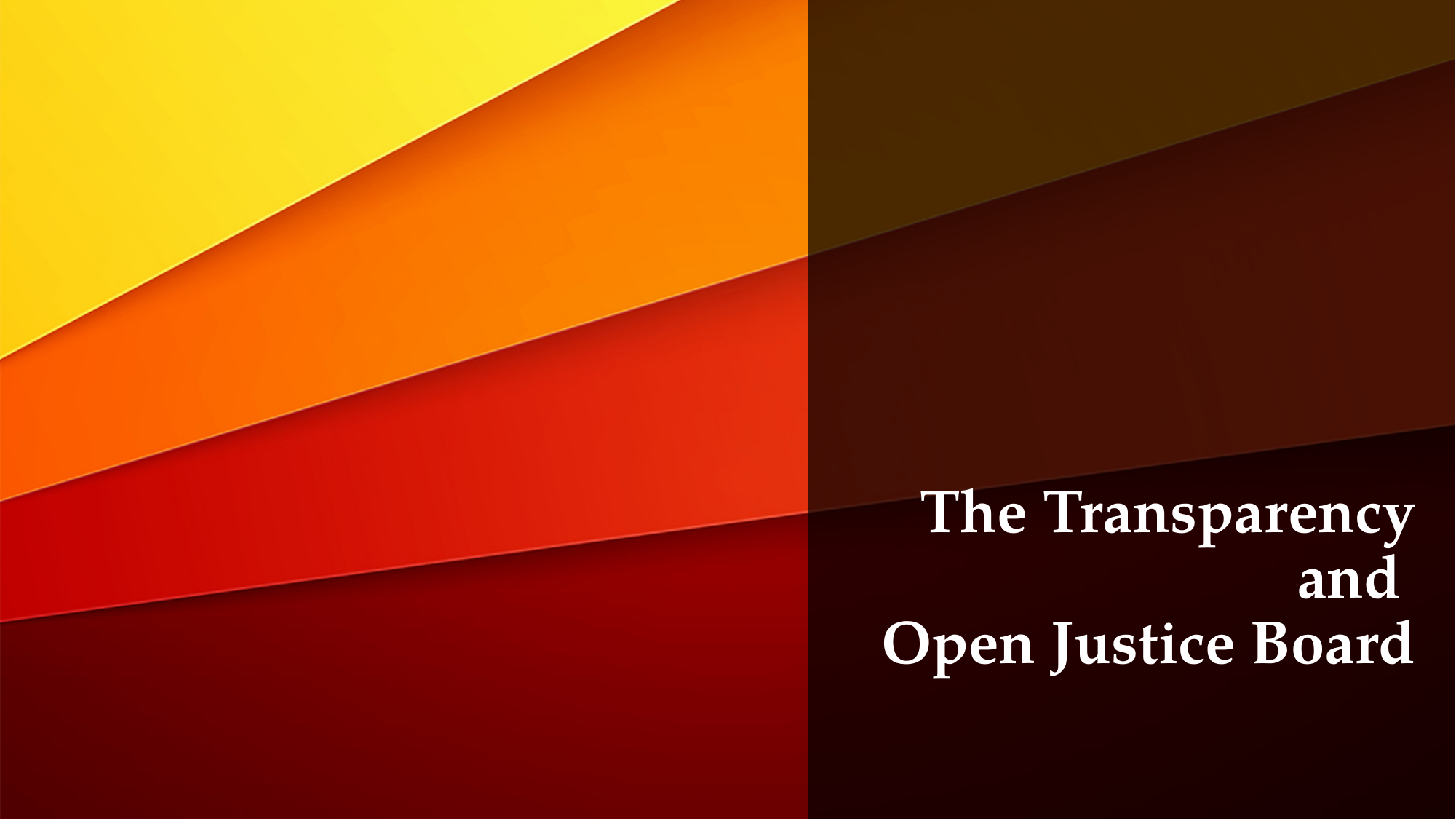

# The Transparency and Open Justice Board